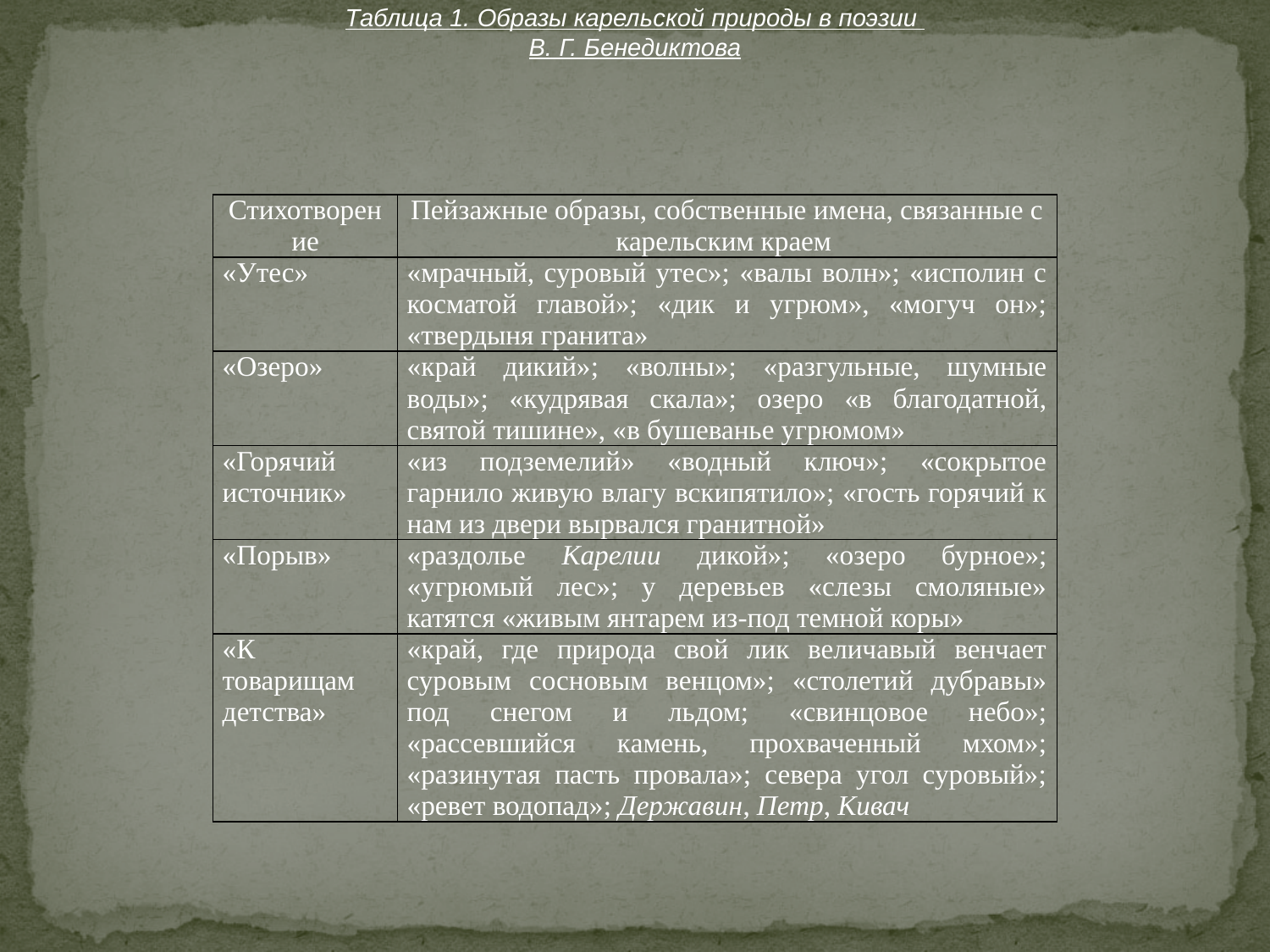

Таблица 1. Образы карельской природы в поэзии
В. Г. Бенедиктова
| Стихотворение | Пейзажные образы, собственные имена, связанные с карельским краем |
| --- | --- |
| «Утес» | «мрачный, суровый утес»; «валы волн»; «исполин с косматой главой»; «дик и угрюм», «могуч он»; «твердыня гранита» |
| «Озеро» | «край дикий»; «волны»; «разгульные, шумные воды»; «кудрявая скала»; озеро «в благодатной, святой тишине», «в бушеванье угрюмом» |
| «Горячий источник» | «из подземелий» «водный ключ»; «сокрытое гарнило живую влагу вскипятило»; «гость горячий к нам из двери вырвался гранитной» |
| «Порыв» | «раздолье Карелии дикой»; «озеро бурное»; «угрюмый лес»; у деревьев «слезы смоляные» катятся «живым янтарем из-под темной коры» |
| «К товарищам детства» | «край, где природа свой лик величавый венчает суровым сосновым венцом»; «столетий дубравы» под снегом и льдом; «свинцовое небо»; «рассевшийся камень, прохваченный мхом»; «разинутая пасть провала»; севера угол суровый»; «ревет водопад»; Державин, Петр, Кивач |